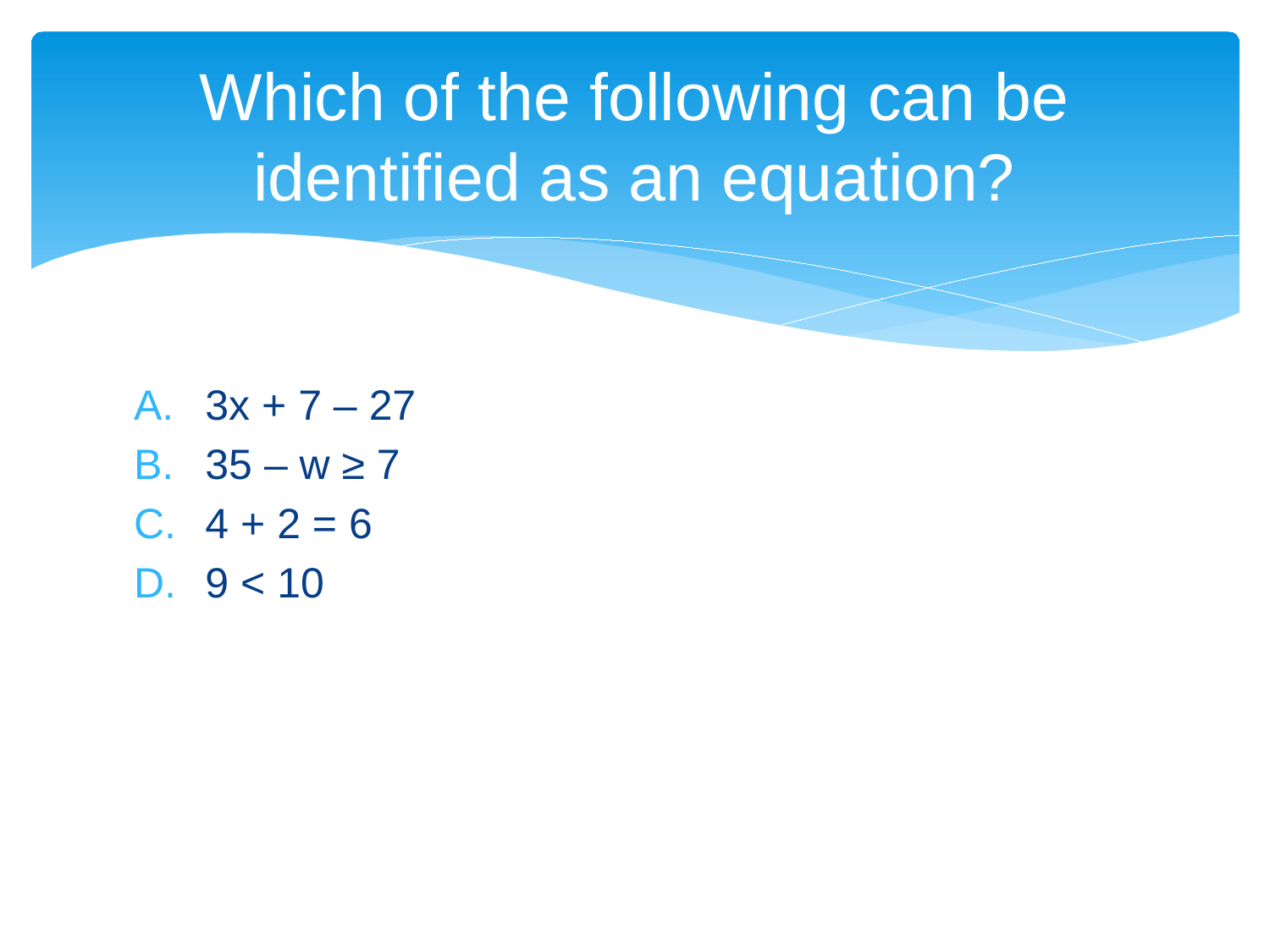

# Which of the following can be identified as an equation?
3x + 7 – 27
35 – w ≥ 7
4 + 2 = 6
9 < 10